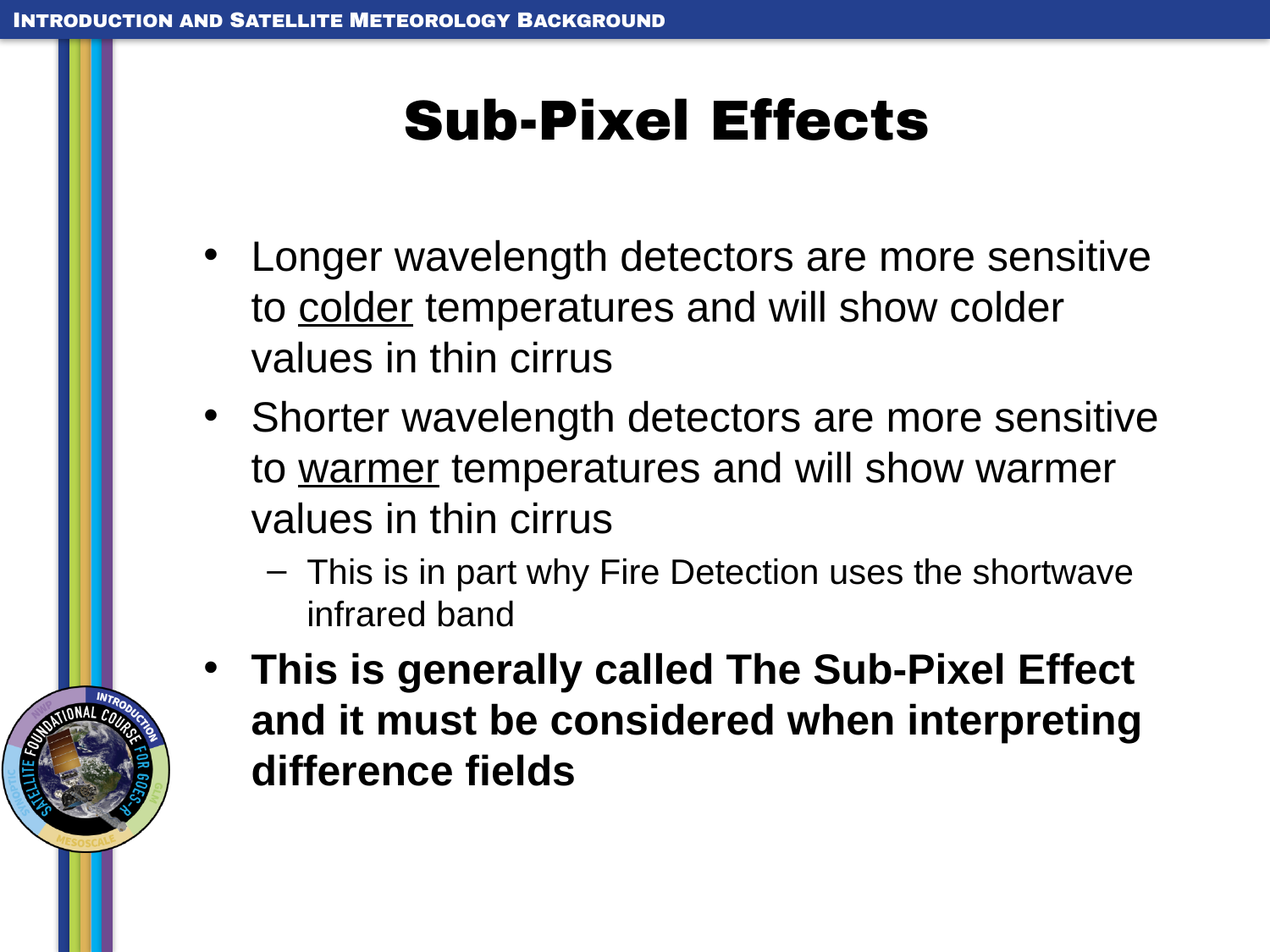

# Sub-Pixel Effects
Longer wavelength detectors are more sensitive to colder temperatures and will show colder values in thin cirrus
Shorter wavelength detectors are more sensitive to warmer temperatures and will show warmer values in thin cirrus
This is in part why Fire Detection uses the shortwave infrared band
This is generally called The Sub-Pixel Effect and it must be considered when interpreting difference fields